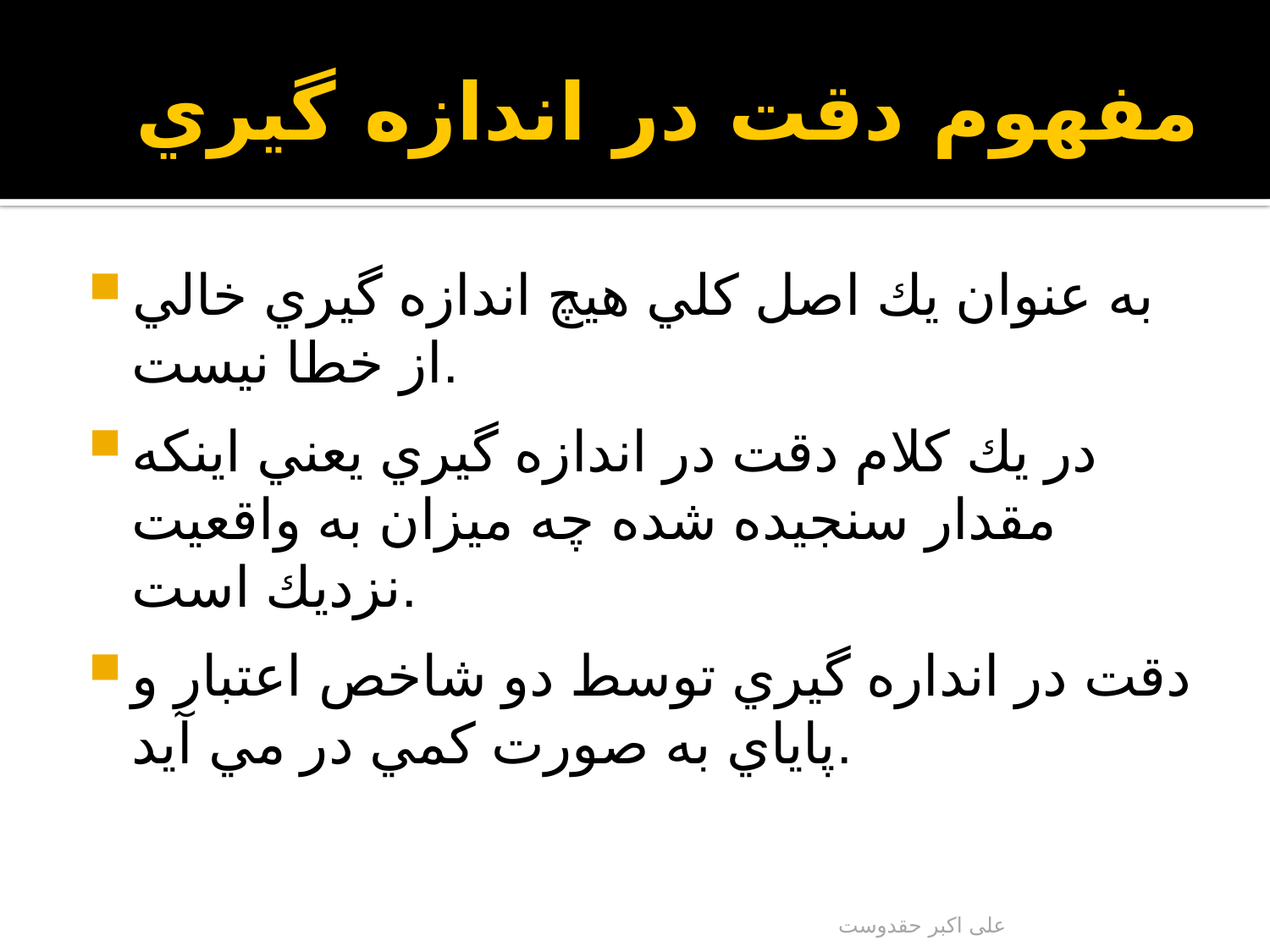

# مفهوم دقت در اندازه گيري
به عنوان يك اصل كلي هيچ اندازه گيري خالي از خطا نيست.
در يك كلام دقت در اندازه گيري يعني اينكه مقدار سنجيده شده چه ميزان به واقعيت نزديك است.
دقت در انداره گيري توسط دو شاخص اعتبار و پاياي به صورت كمي در مي آيد.
علی اکبر حقدوست